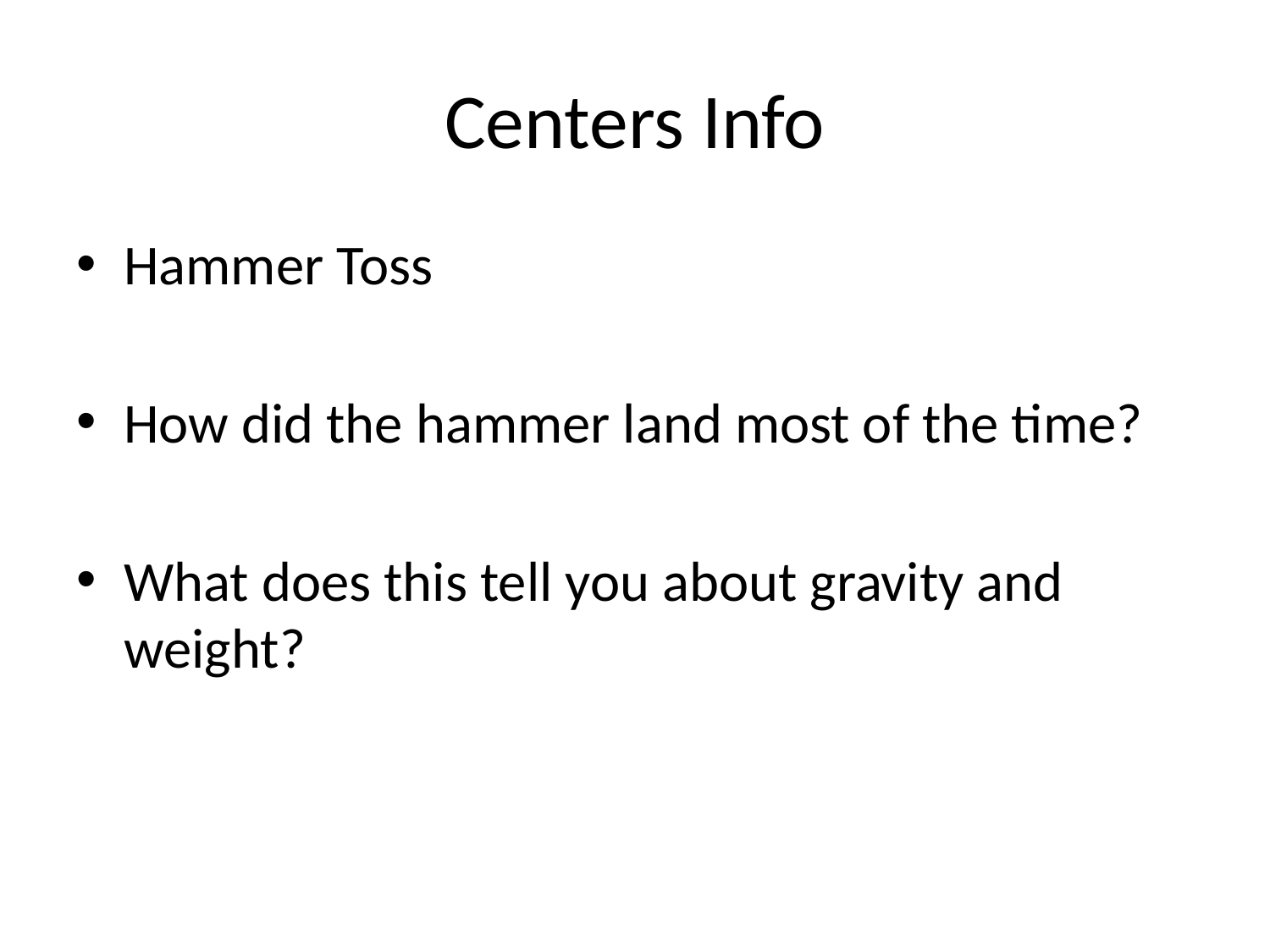

# Centers Info
Hammer Toss

How did the hammer land most of the time?

What does this tell you about gravity and weight?